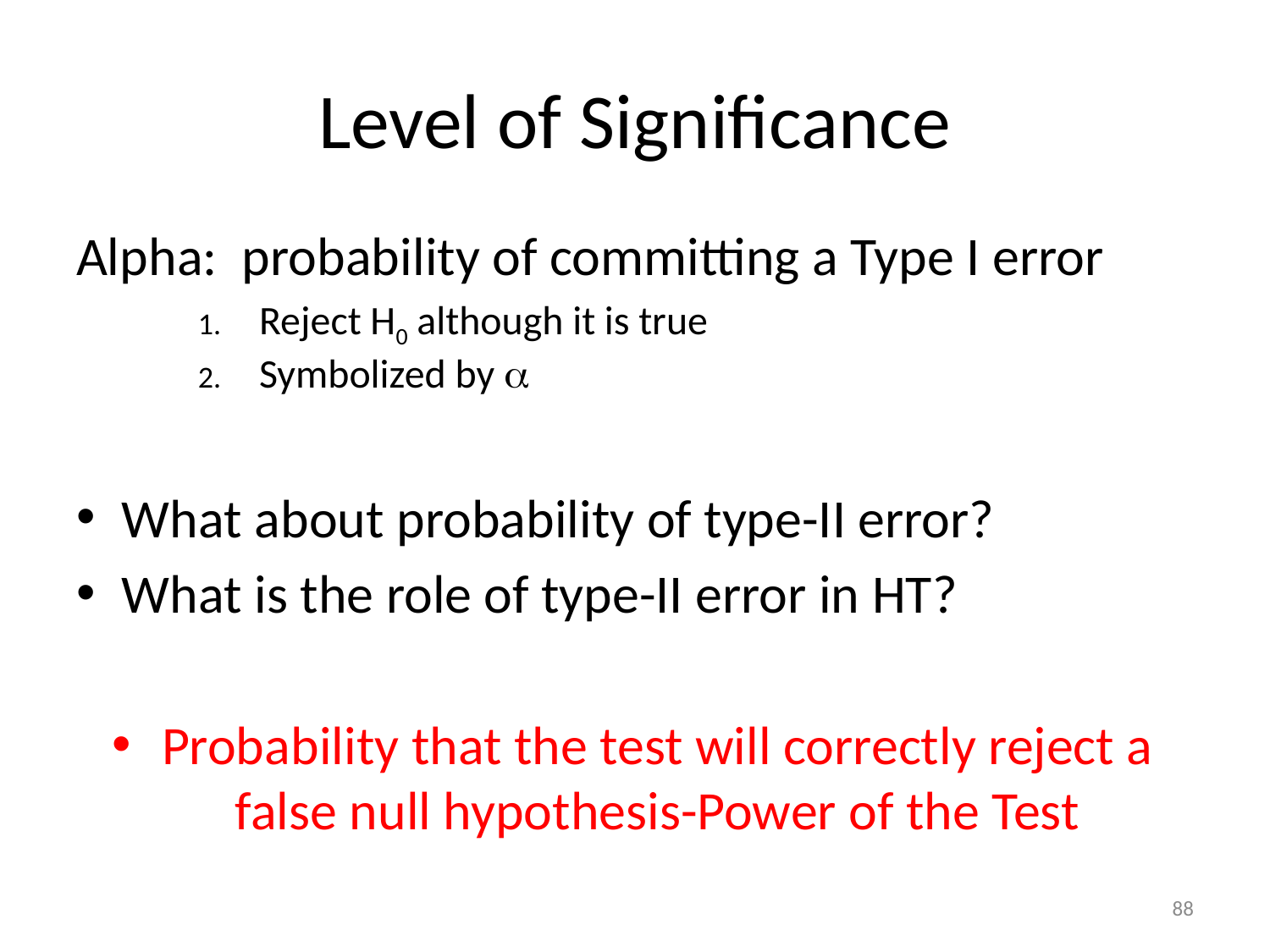

# Level of Significance
Alpha:  probability of committing a Type I error
Reject H0 although it is true
Symbolized by α

What about probability of type-II error?
What is the role of type-II error in HT?

Probability that the test will correctly reject a false null hypothesis-Power of the Test

88